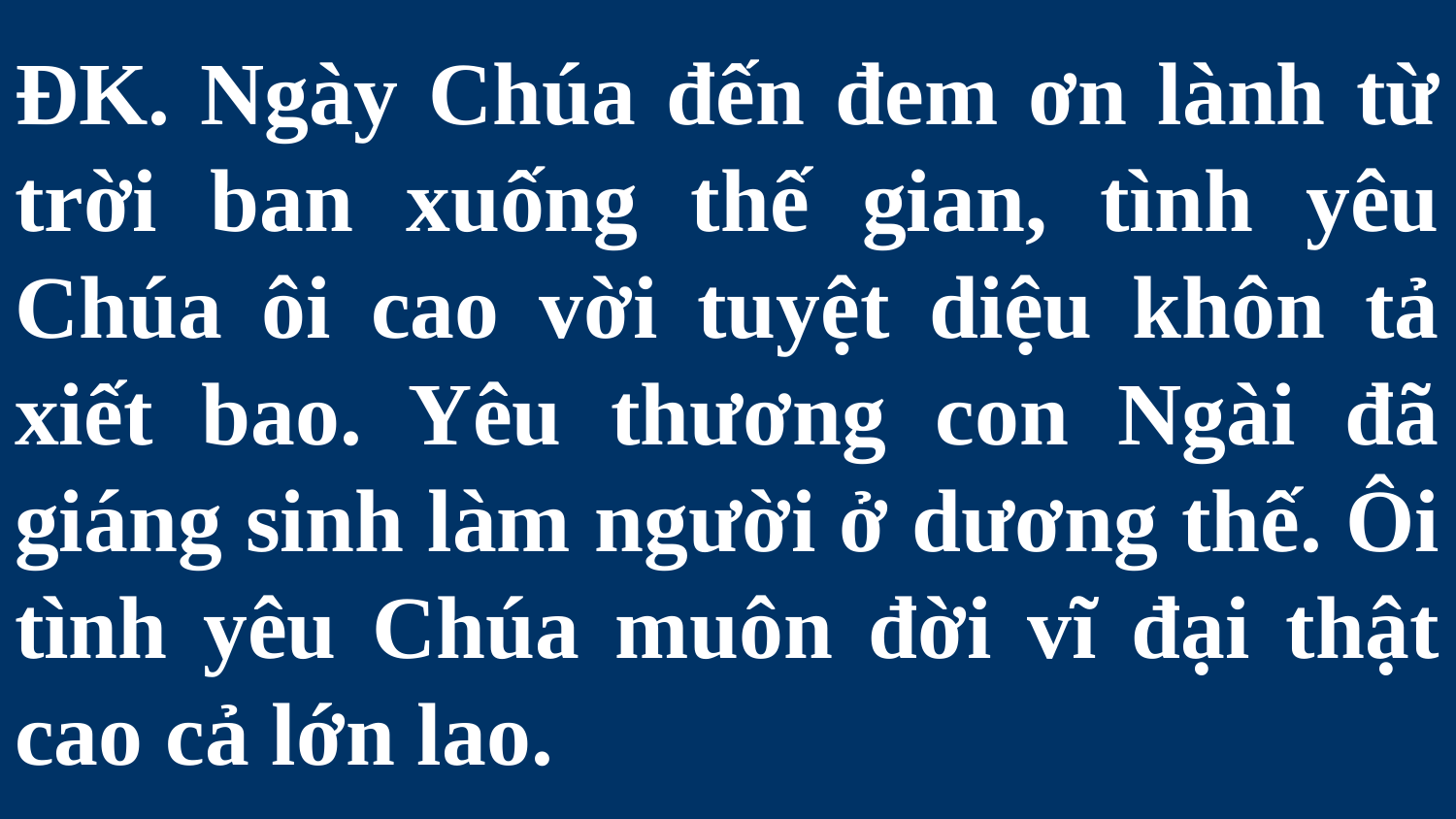

# ĐK. Ngày Chúa đến đem ơn lành từ trời ban xuống thế gian, tình yêu Chúa ôi cao vời tuyệt diệu khôn tả xiết bao. Yêu thương con Ngài đã giáng sinh làm người ở dương thế. Ôi tình yêu Chúa muôn đời vĩ đại thật cao cả lớn lao.